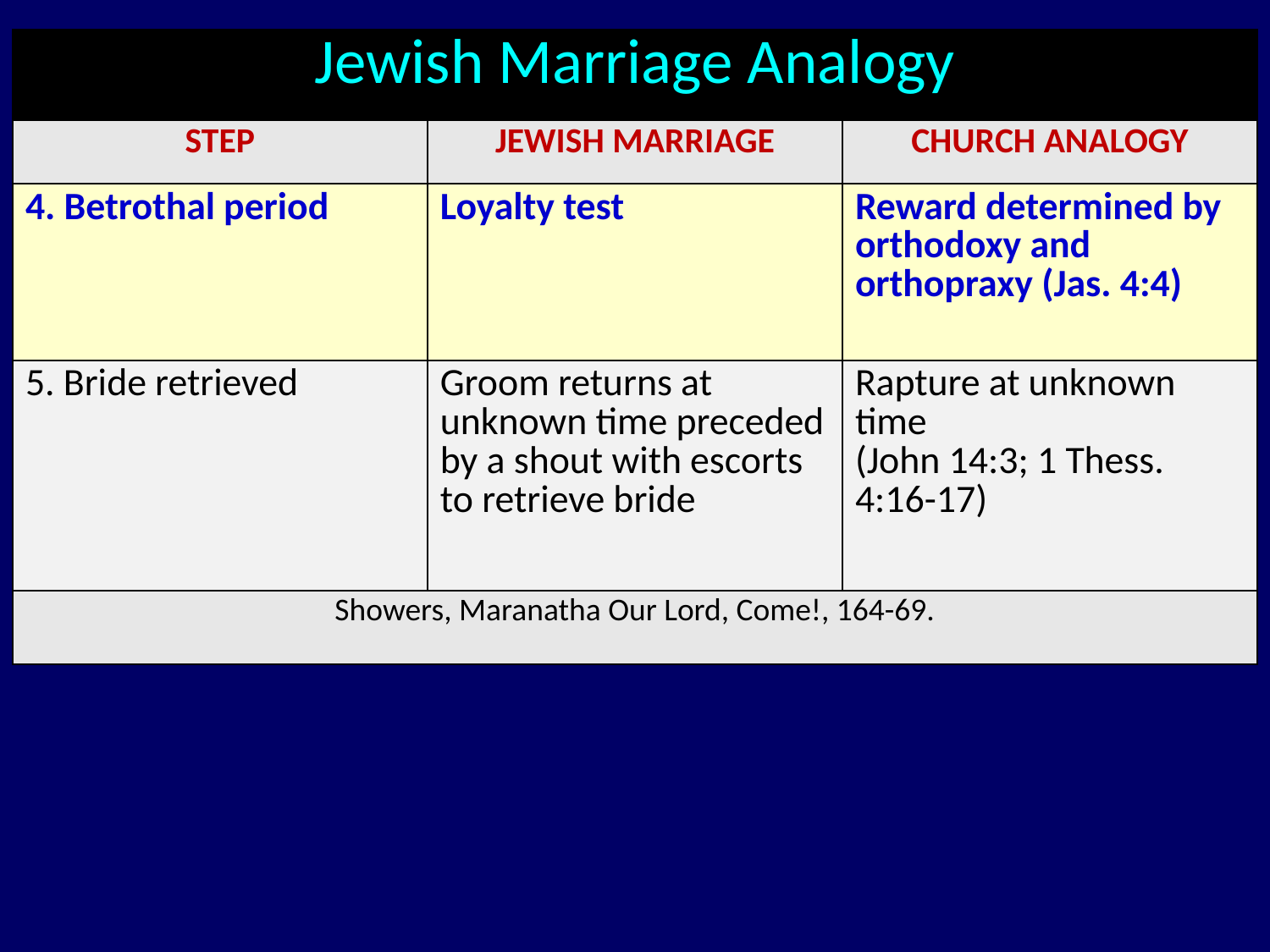

| Jewish Marriage Analogy |  |  |
| --- | --- | --- |
| STEP | JEWISH MARRIAGE | CHURCH ANALOGY |
| 4. Betrothal period | Loyalty test | Reward determined by orthodoxy and orthopraxy (Jas. 4:4) |
| 5. Bride retrieved | Groom returns at unknown time preceded by a shout with escorts to retrieve bride | Rapture at unknown time (John 14:3; 1 Thess. 4:16-17) |
| Showers, Maranatha Our Lord, Come!, 164-69. |  |  |